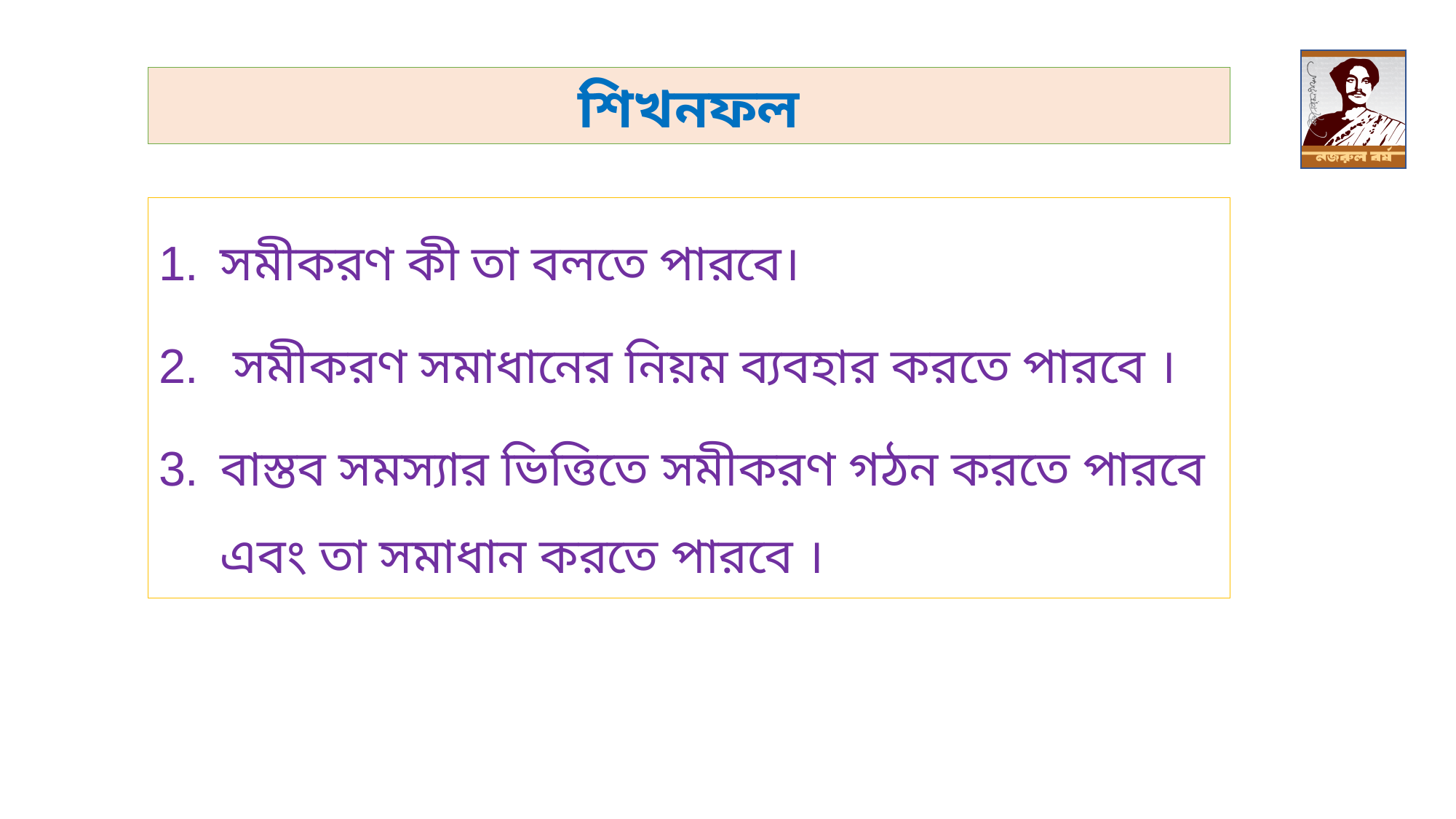

শিখনফল
সমীকরণ কী তা বলতে পারবে।
 সমীকরণ সমাধানের নিয়ম ব্যবহার করতে পারবে ।
বাস্তব সমস্যার ভিত্তিতে সমীকরণ গঠন করতে পারবে এবং তা সমাধান করতে পারবে ।